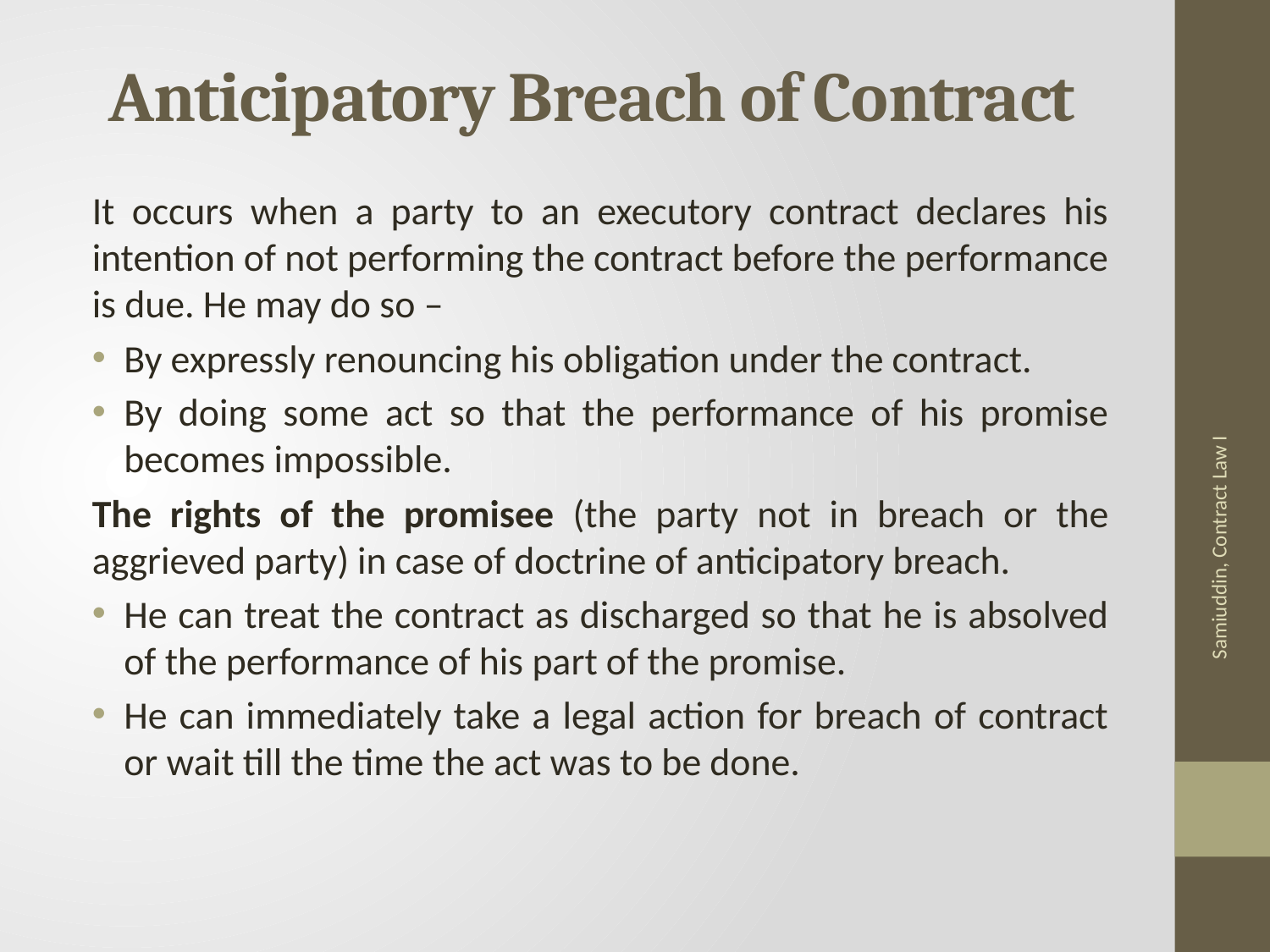

# Anticipatory Breach of Contract
It occurs when a party to an executory contract declares his intention of not performing the contract before the performance is due. He may do so –
By expressly renouncing his obligation under the contract.
By doing some act so that the performance of his promise becomes impossible.
The rights of the promisee (the party not in breach or the aggrieved party) in case of doctrine of anticipatory breach.
He can treat the contract as discharged so that he is absolved of the performance of his part of the promise.
He can immediately take a legal action for breach of contract or wait till the time the act was to be done.

Samiuddin, Contract Law I